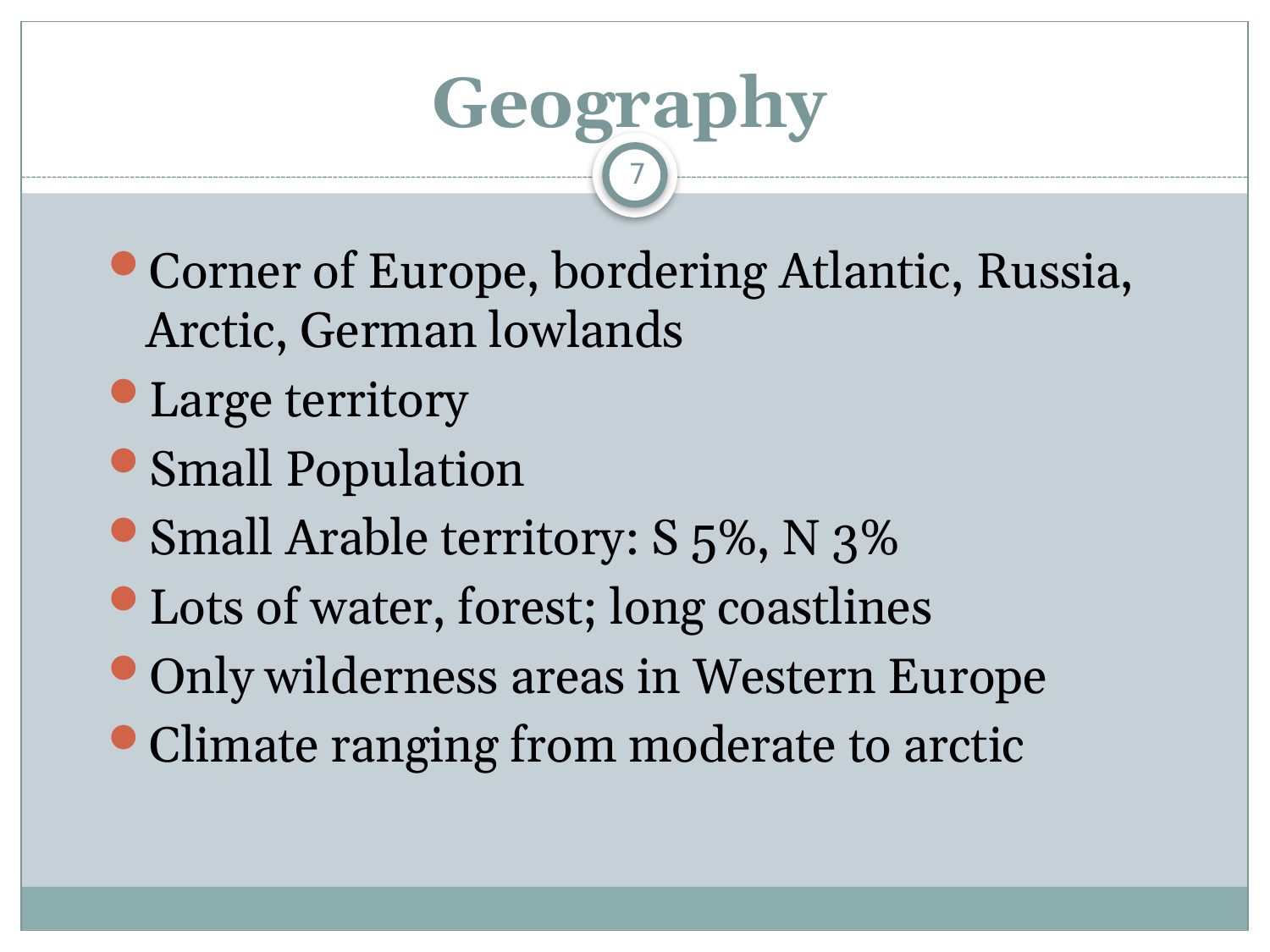

# Geography
7
Corner of Europe, bordering Atlantic, Russia, Arctic, German lowlands
Large territory
Small Population
Small Arable territory: S 5%, N 3%
Lots of water, forest; long coastlines
Only wilderness areas in Western Europe
Climate ranging from moderate to arctic